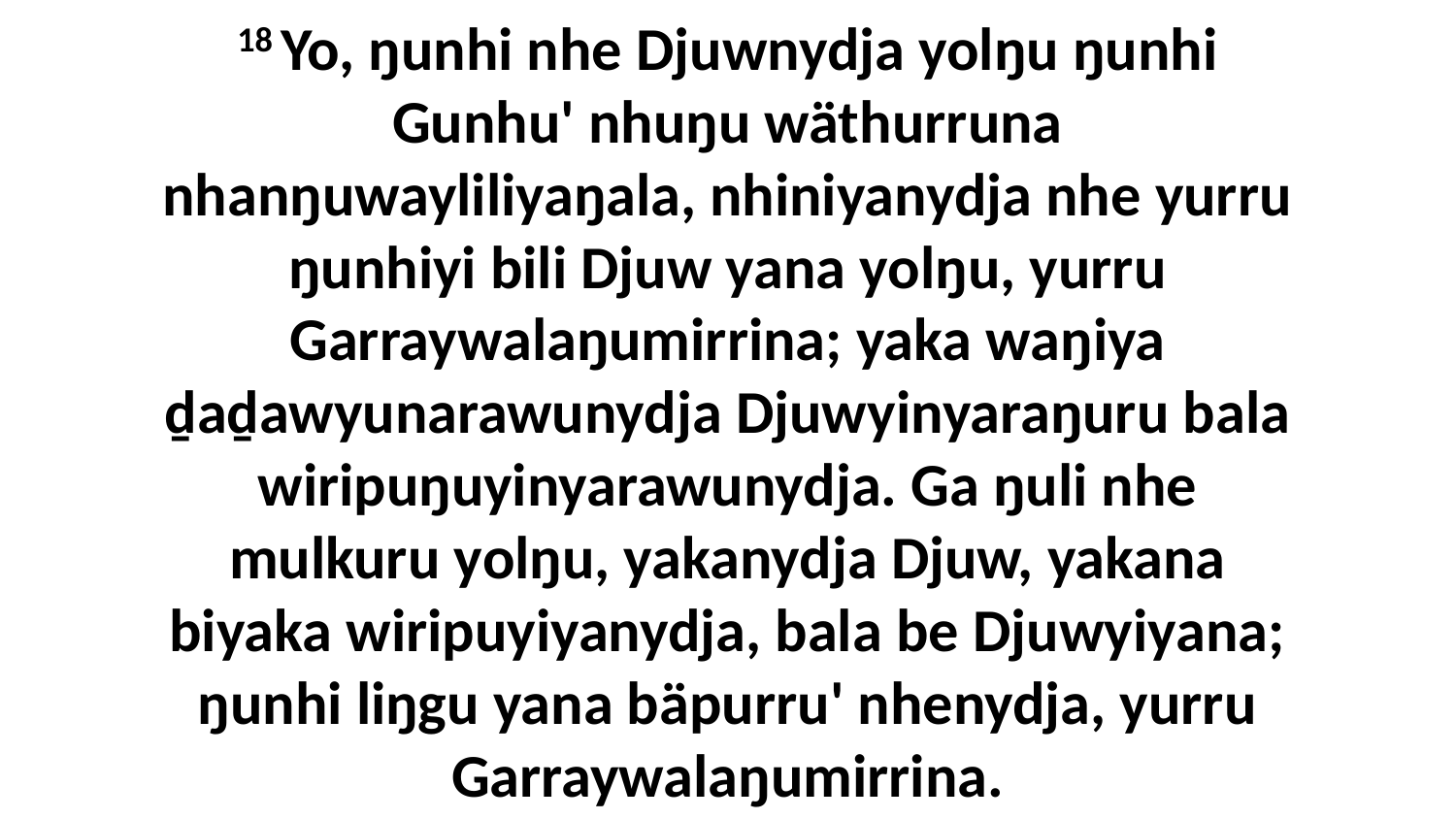

18 Yo, ŋunhi nhe Djuwnydja yolŋu ŋunhi Gunhu' nhuŋu wäthurruna nhanŋuwayliliyaŋala, nhiniyanydja nhe yurru ŋunhiyi bili Djuw yana yolŋu, yurru Garraywalaŋumirrina; yaka waŋiya ḏaḏawyunarawunydja Djuwyinyaraŋuru bala wiripuŋuyinyarawunydja. Ga ŋuli nhe mulkuru yolŋu, yakanydja Djuw, yakana biyaka wiripuyiyanydja, bala be Djuwyiyana; ŋunhi liŋgu yana bäpurru' nhenydja, yurru Garraywalaŋumirrina.